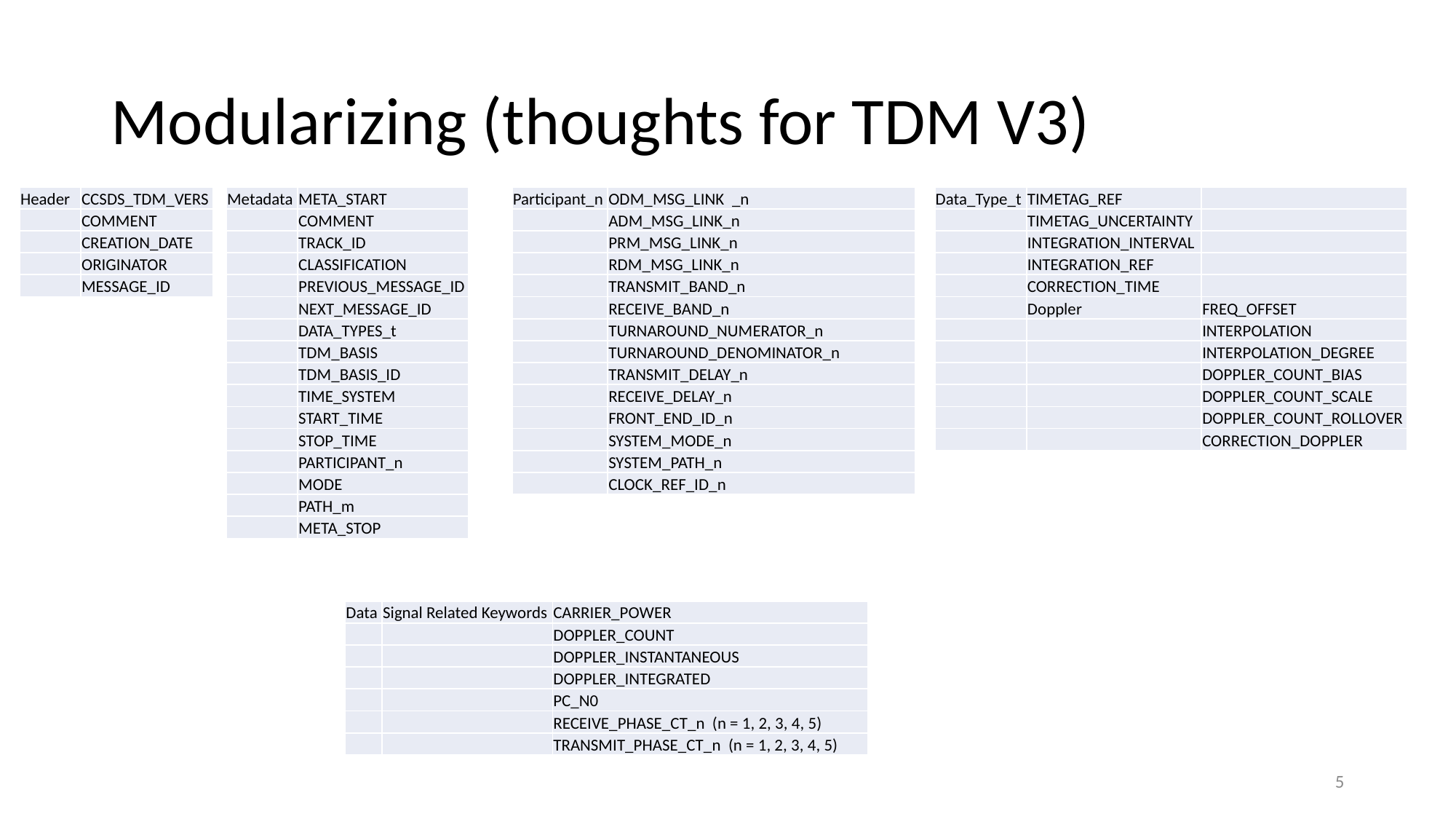

# Modularizing (thoughts for TDM V3)
| Header | CCSDS\_TDM\_VERS |
| --- | --- |
|  | COMMENT |
|  | CREATION\_DATE |
|  | ORIGINATOR |
|  | MESSAGE\_ID |
| Metadata | META\_START |
| --- | --- |
|  | COMMENT |
|  | TRACK\_ID |
|  | CLASSIFICATION |
|  | PREVIOUS\_MESSAGE\_ID |
|  | NEXT\_MESSAGE\_ID |
|  | DATA\_TYPES\_t |
|  | TDM\_BASIS |
|  | TDM\_BASIS\_ID |
|  | TIME\_SYSTEM |
|  | START\_TIME |
|  | STOP\_TIME |
|  | PARTICIPANT\_n |
|  | MODE |
|  | PATH\_m |
|  | META\_STOP |
| Participant\_n | ODM\_MSG\_LINK  \_n |
| --- | --- |
|  | ADM\_MSG\_LINK\_n |
|  | PRM\_MSG\_LINK\_n |
|  | RDM\_MSG\_LINK\_n |
|  | TRANSMIT\_BAND\_n |
|  | RECEIVE\_BAND\_n |
|  | TURNAROUND\_NUMERATOR\_n |
|  | TURNAROUND\_DENOMINATOR\_n |
|  | TRANSMIT\_DELAY\_n |
|  | RECEIVE\_DELAY\_n |
|  | FRONT\_END\_ID\_n |
|  | SYSTEM\_MODE\_n |
|  | SYSTEM\_PATH\_n |
|  | CLOCK\_REF\_ID\_n |
| Data\_Type\_t | TIMETAG\_REF |  |
| --- | --- | --- |
|  | TIMETAG\_UNCERTAINTY |  |
|  | INTEGRATION\_INTERVAL |  |
|  | INTEGRATION\_REF |  |
|  | CORRECTION\_TIME |  |
|  | Doppler | FREQ\_OFFSET |
|  |  | INTERPOLATION |
|  |  | INTERPOLATION\_DEGREE |
|  |  | DOPPLER\_COUNT\_BIAS |
|  |  | DOPPLER\_COUNT\_SCALE |
|  |  | DOPPLER\_COUNT\_ROLLOVER |
|  |  | CORRECTION\_DOPPLER |
| Data | Signal Related Keywords | CARRIER\_POWER |
| --- | --- | --- |
|  |  | DOPPLER\_COUNT |
|  |  | DOPPLER\_INSTANTANEOUS |
|  |  | DOPPLER\_INTEGRATED |
|  |  | PC\_N0 |
|  |  | RECEIVE\_PHASE\_CT\_n (n = 1, 2, 3, 4, 5) |
|  |  | TRANSMIT\_PHASE\_CT\_n (n = 1, 2, 3, 4, 5) |
5